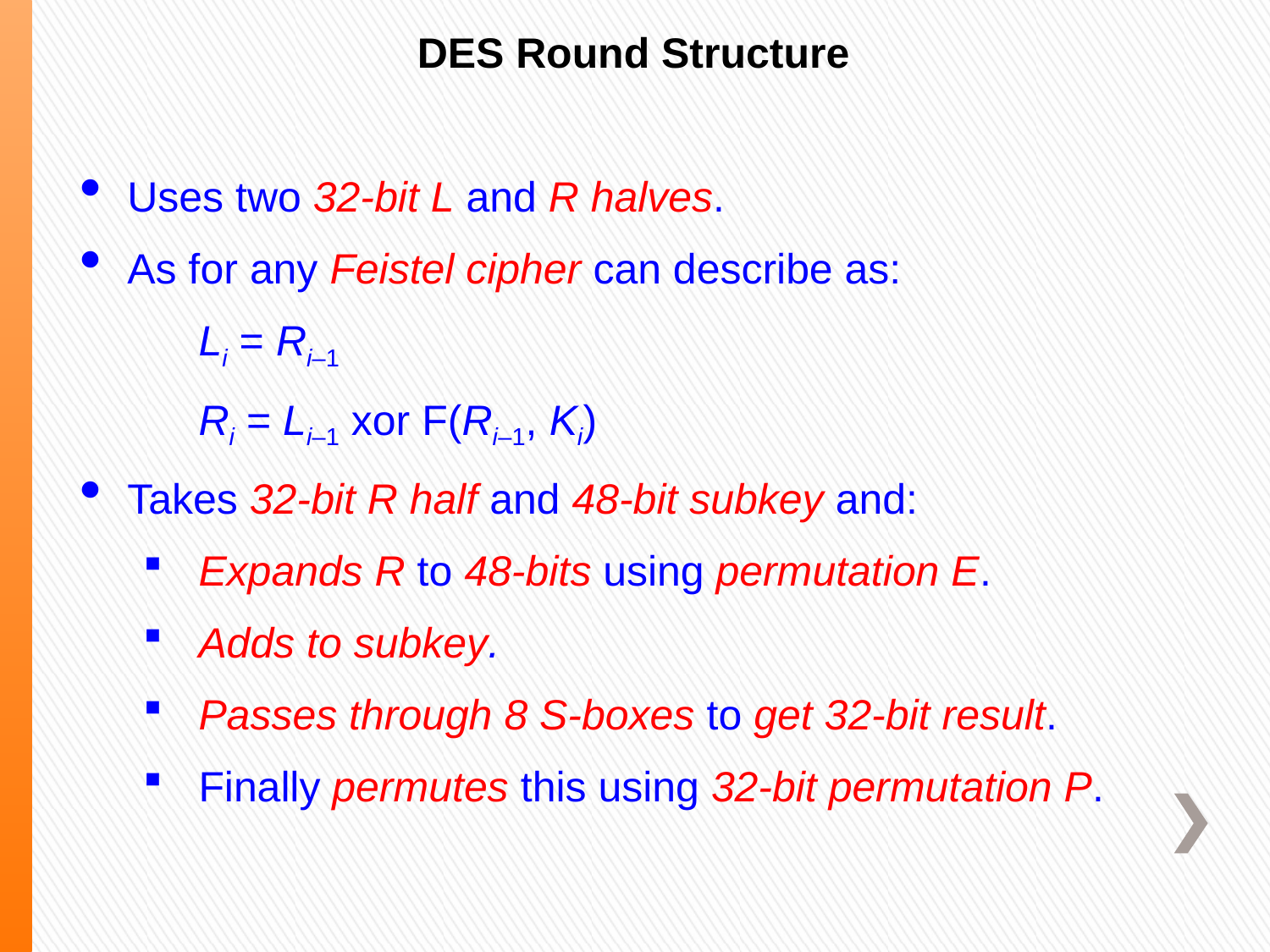

DES Round Structure
Uses two 32-bit L and R halves.
As for any Feistel cipher can describe as:
	Li = Ri–1
	Ri = Li–1 xor F(Ri–1, Ki)
Takes 32-bit R half and 48-bit subkey and:
Expands R to 48-bits using permutation E.
Adds to subkey.
Passes through 8 S-boxes to get 32-bit result.
Finally permutes this using 32-bit permutation P.